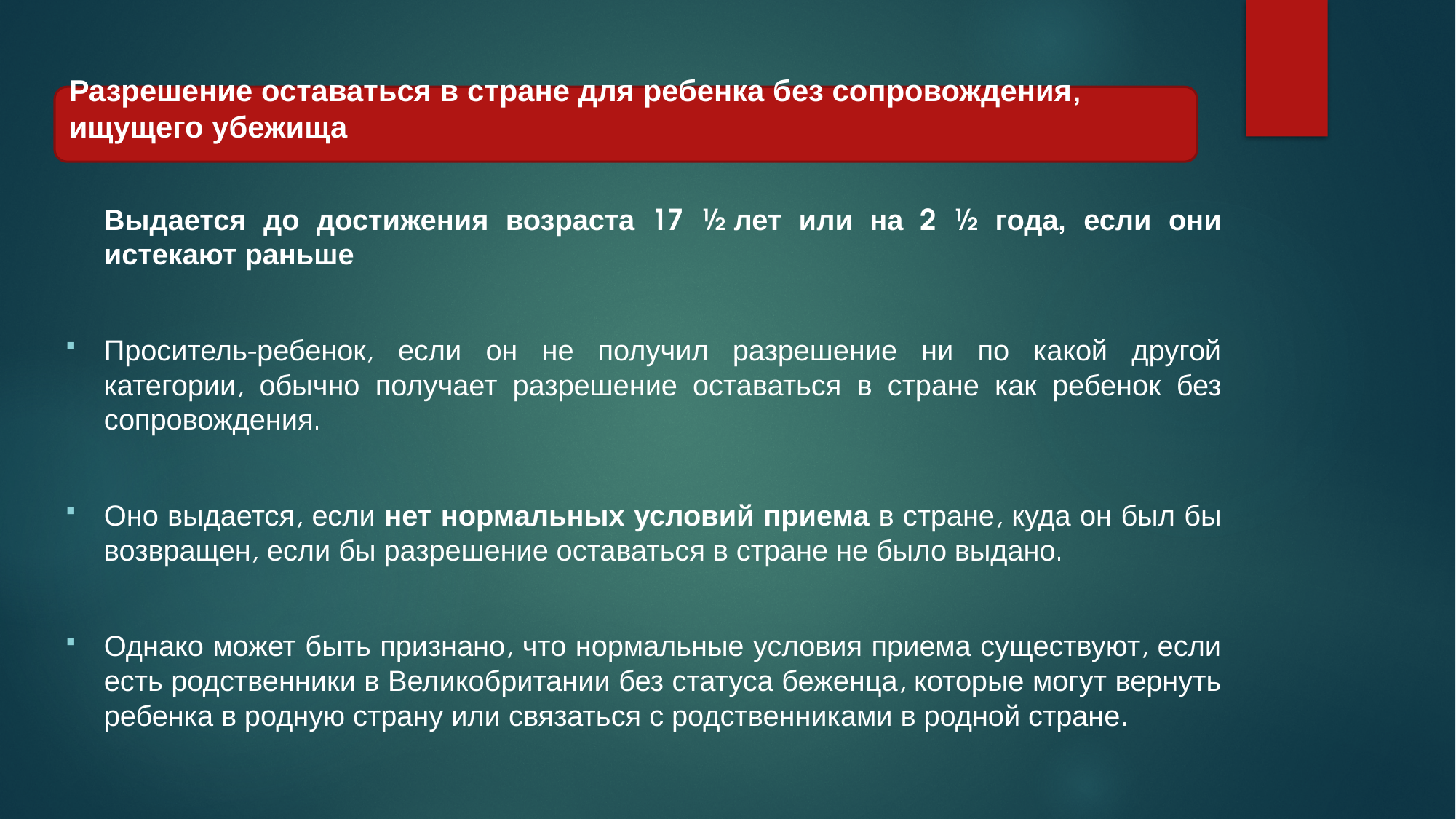

Выдается до достижения возраста 17 ½ лет или на 2 ½ года, если они истекают раньше

Проситель-ребенок, если он не получил разрешение ни по какой другой категории, обычно получает разрешение оставаться в стране как ребенок без сопровождения.

Оно выдается, если нет нормальных условий приема в стране, куда он был бы возвращен, если бы разрешение оставаться в стране не было выдано.

Однако может быть признано, что нормальные условия приема существуют, если есть родственники в Великобритании без статуса беженца, которые могут вернуть ребенка в родную страну или связаться с родственниками в родной стране.
Разрешение оставаться в стране для ребенка без сопровождения, ищущего убежища